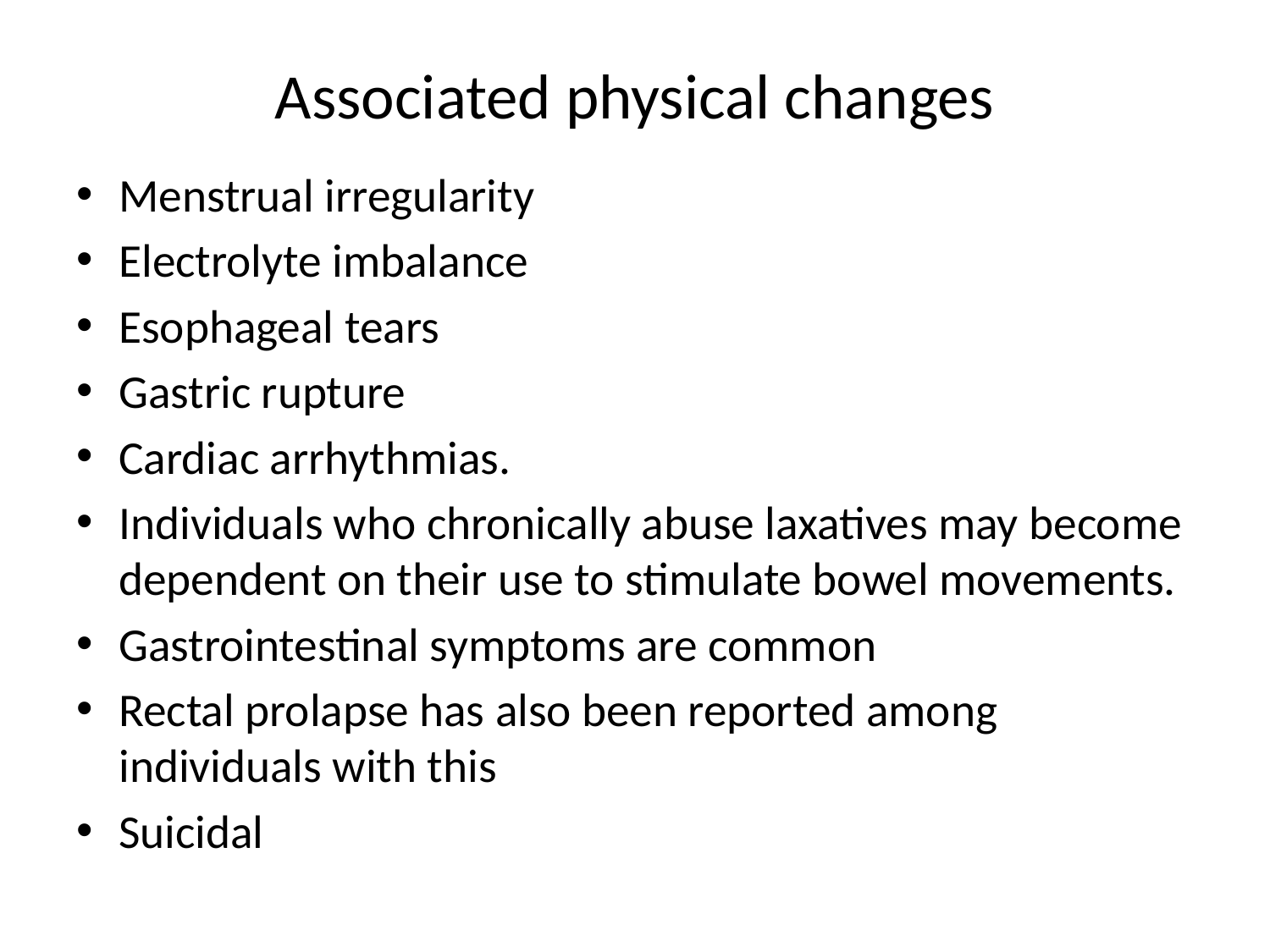

# Associated physical changes
Menstrual irregularity
Electrolyte imbalance
Esophageal tears
Gastric rupture
Cardiac arrhythmias.
Individuals who chronically abuse laxatives may become dependent on their use to stimulate bowel movements.
Gastrointestinal symptoms are common
Rectal prolapse has also been reported among individuals with this
Suicidal